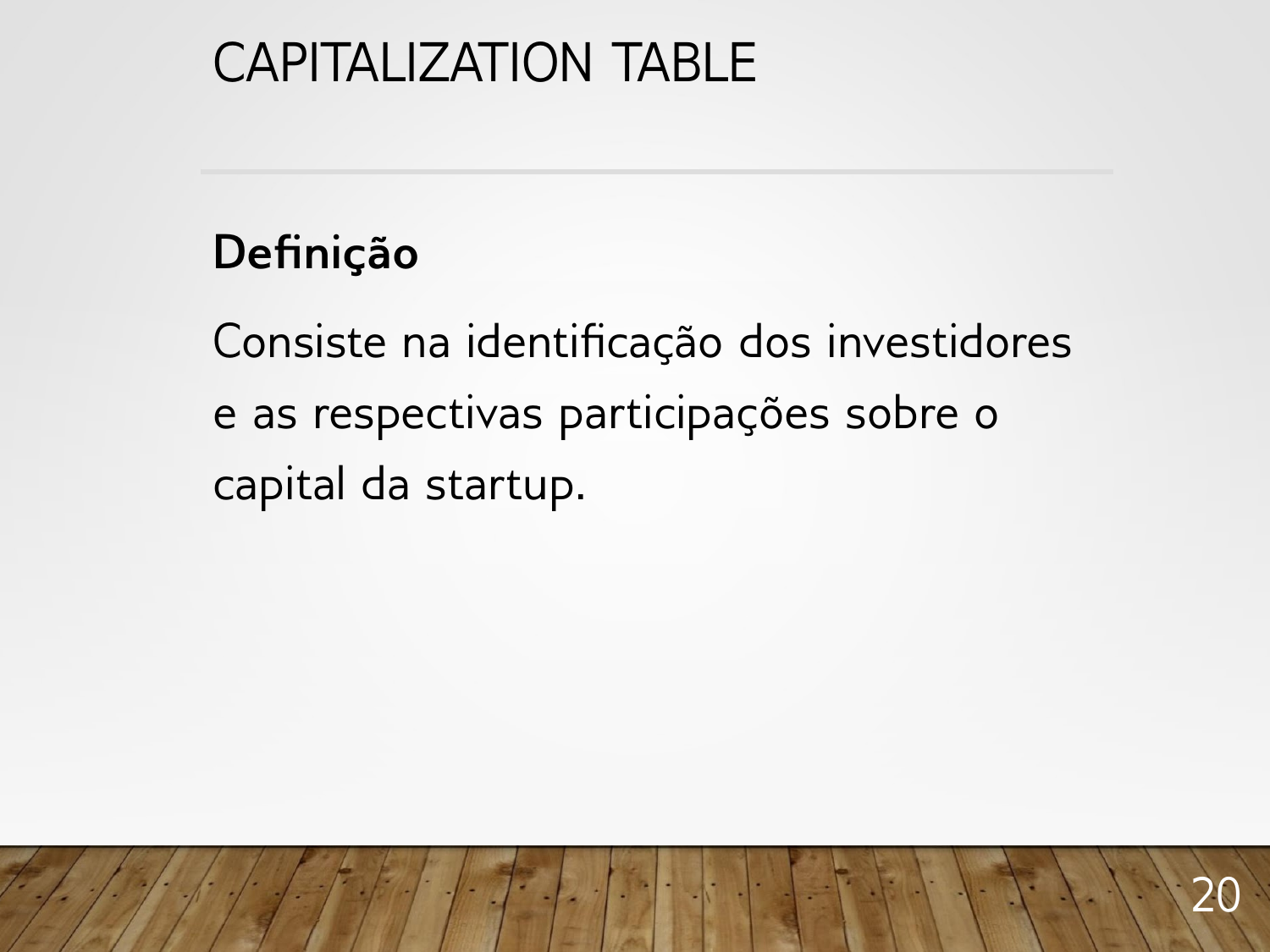

# CAPITALIZATION TABLE
Definição
Consiste na identificação dos investidores e as respectivas participações sobre o capital da startup.

20